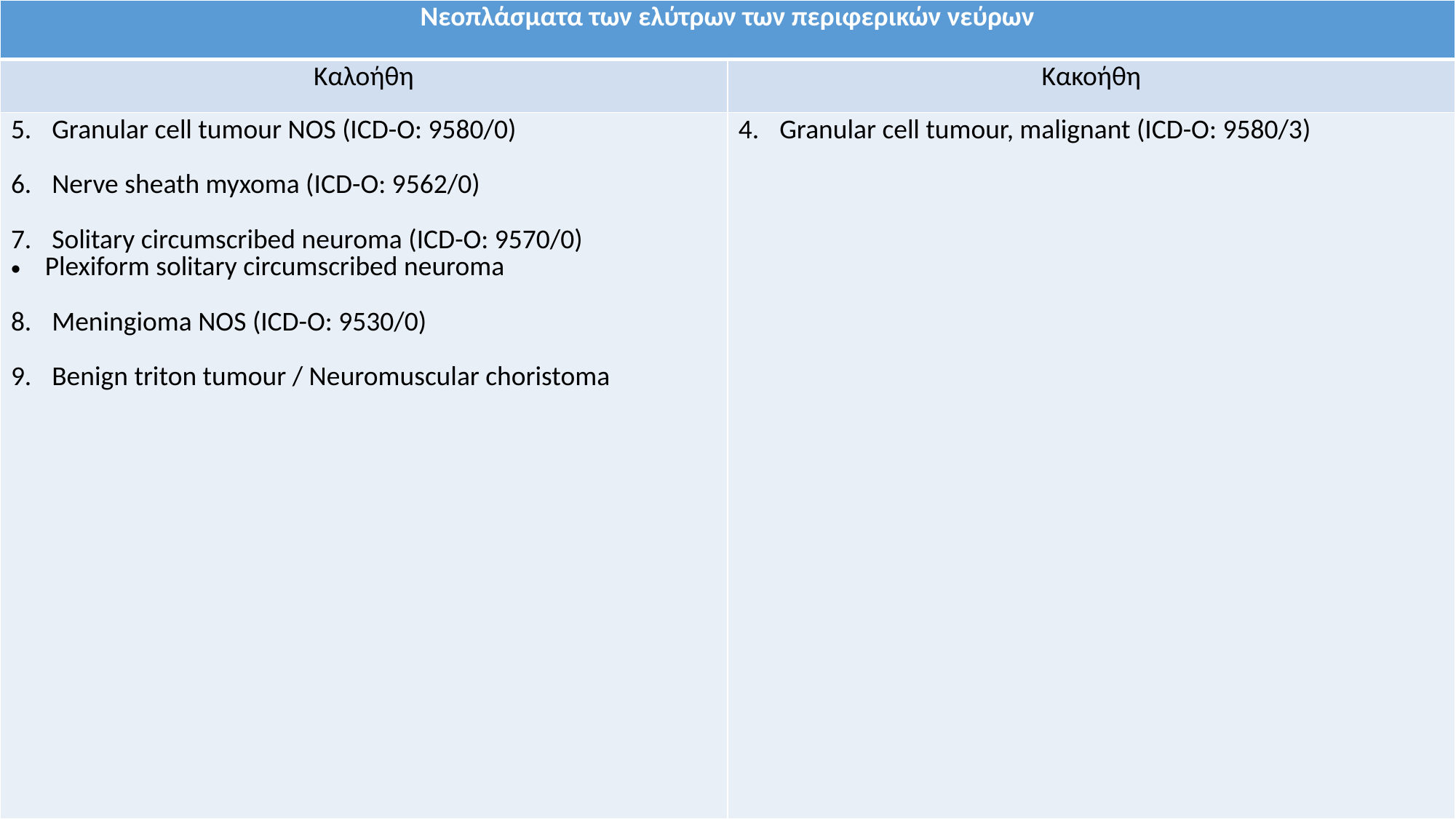

| Νεοπλάσματα των ελύτρων των περιφερικών νεύρων |  |
| --- | --- |
| Καλοήθη | Κακοήθη |
| Granular cell tumour NOS (ICD-O: 9580/0) Nerve sheath myxoma (ICD-O: 9562/0) Solitary circumscribed neuroma (ICD-O: 9570/0) Plexiform solitary circumscribed neuroma Meningioma NOS (ICD-O: 9530/0) Benign triton tumour / Neuromuscular choristoma | Granular cell tumour, malignant (ICD-O: 9580/3) |